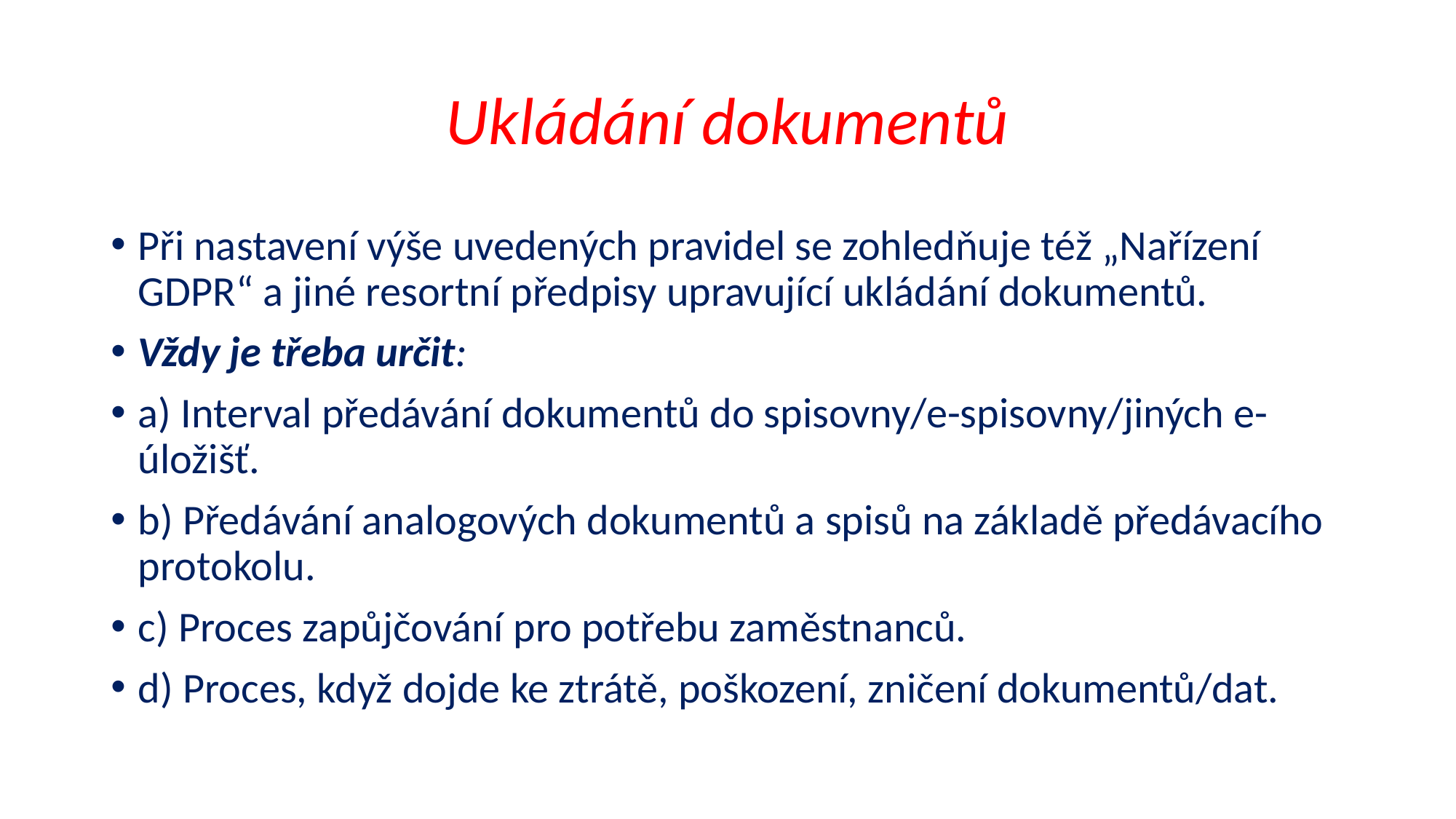

# Ukládání dokumentů
Při nastavení výše uvedených pravidel se zohledňuje též „Nařízení GDPR“ a jiné resortní předpisy upravující ukládání dokumentů.
Vždy je třeba určit:
a) Interval předávání dokumentů do spisovny/e-spisovny/jiných e-úložišť.
b) Předávání analogových dokumentů a spisů na základě předávacího protokolu.
c) Proces zapůjčování pro potřebu zaměstnanců.
d) Proces, když dojde ke ztrátě, poškození, zničení dokumentů/dat.